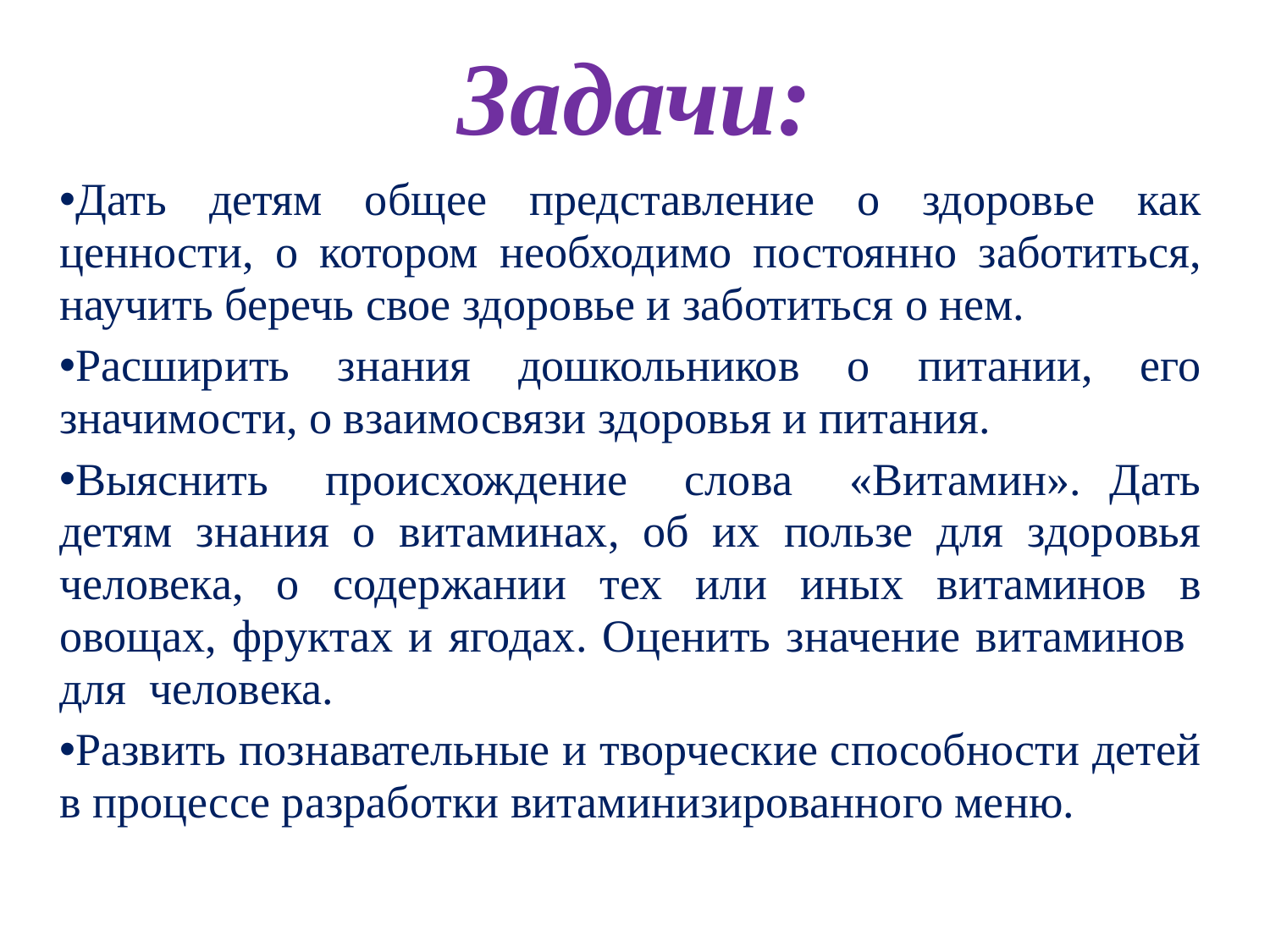

# Задачи:

Дать детям общее представление о здоровье как ценности, о котором необходимо постоянно заботиться, научить беречь свое здоровье и заботиться о нем.
Расширить знания дошкольников о питании, его значимости, о взаимосвязи здоровья и питания.
Выяснить  происхождение  слова  «Витамин». Дать детям знания о витаминах, об их пользе для здоровья человека, о содержании тех или иных витаминов в овощах, фруктах и ягодах. Оценить значение витаминов  для  человека.
Развить познавательные и творческие способности детей в процессе разработки витаминизированного меню.